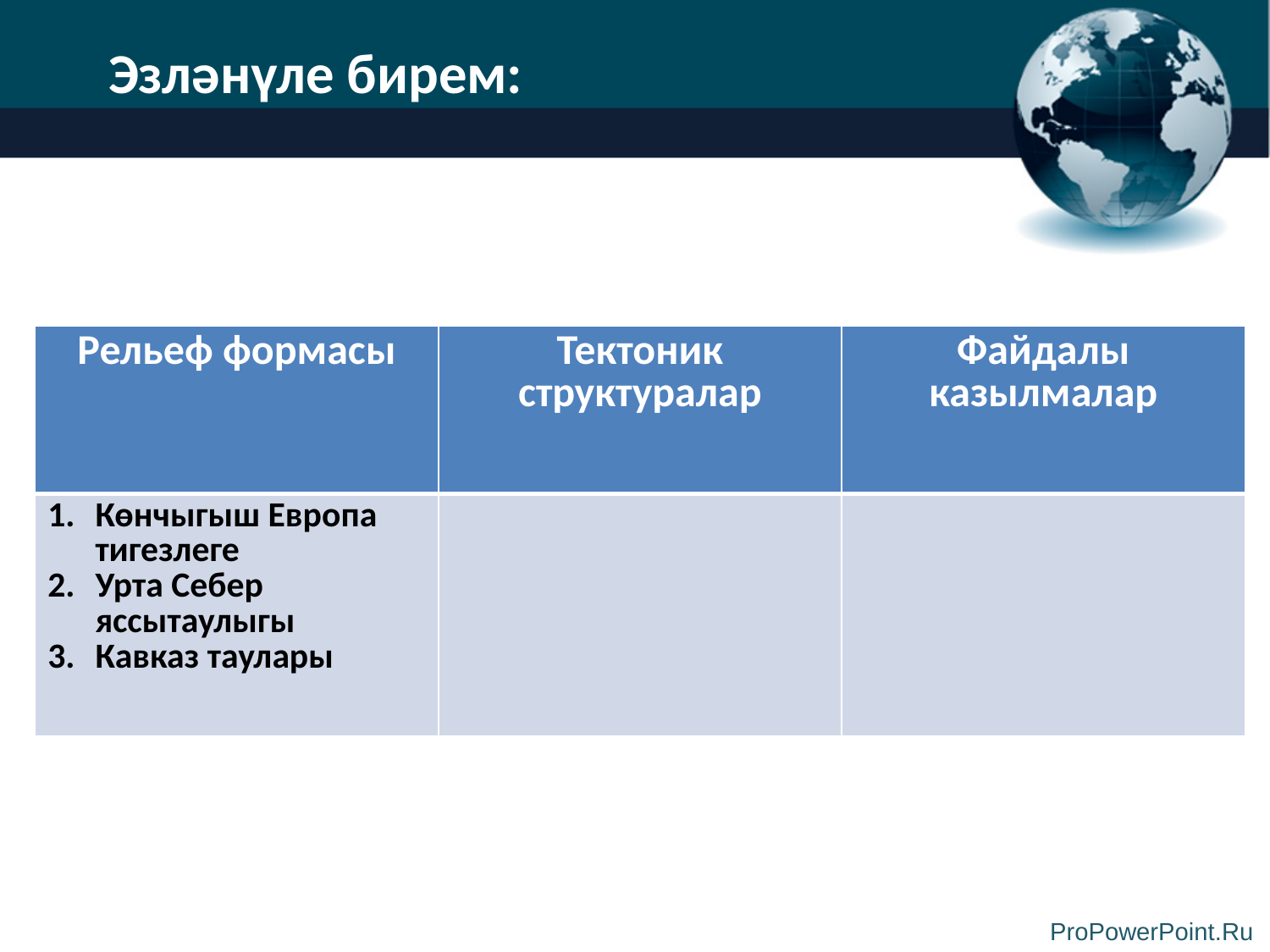

Эзләнүле бирем:
| Рельеф формасы | Тектоник структуралар | Файдалы казылмалар |
| --- | --- | --- |
| Көнчыгыш Европа тигезлеге Урта Себер яссытаулыгы Кавказ таулары |  |  |